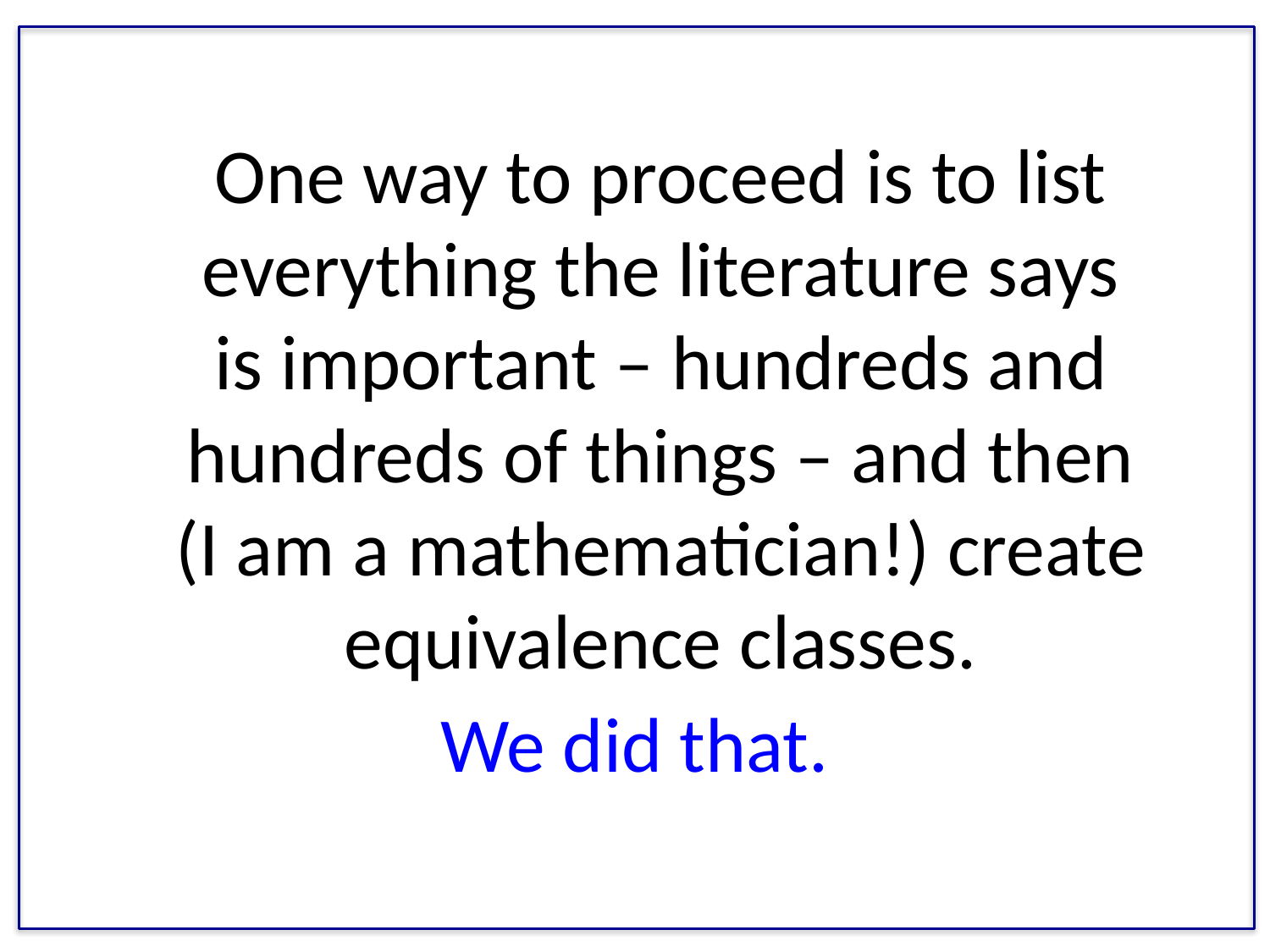

# One way to proceed is to list everything the literature says is important – hundreds and hundreds of things – and then (I am a mathematician!) create equivalence classes.
We did that.